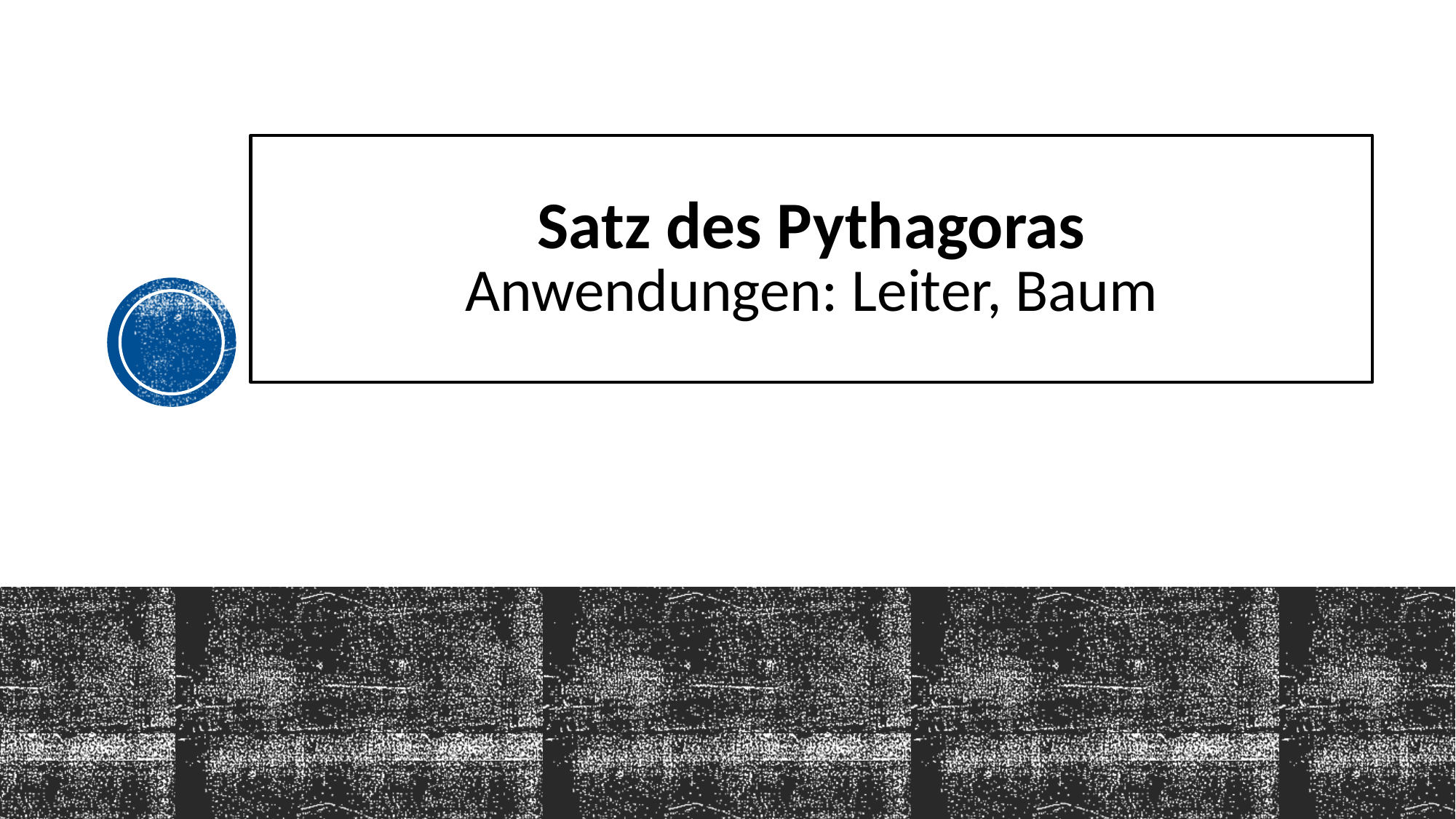

# Satz des Pythagoras Anwendungen: Leiter, Baum